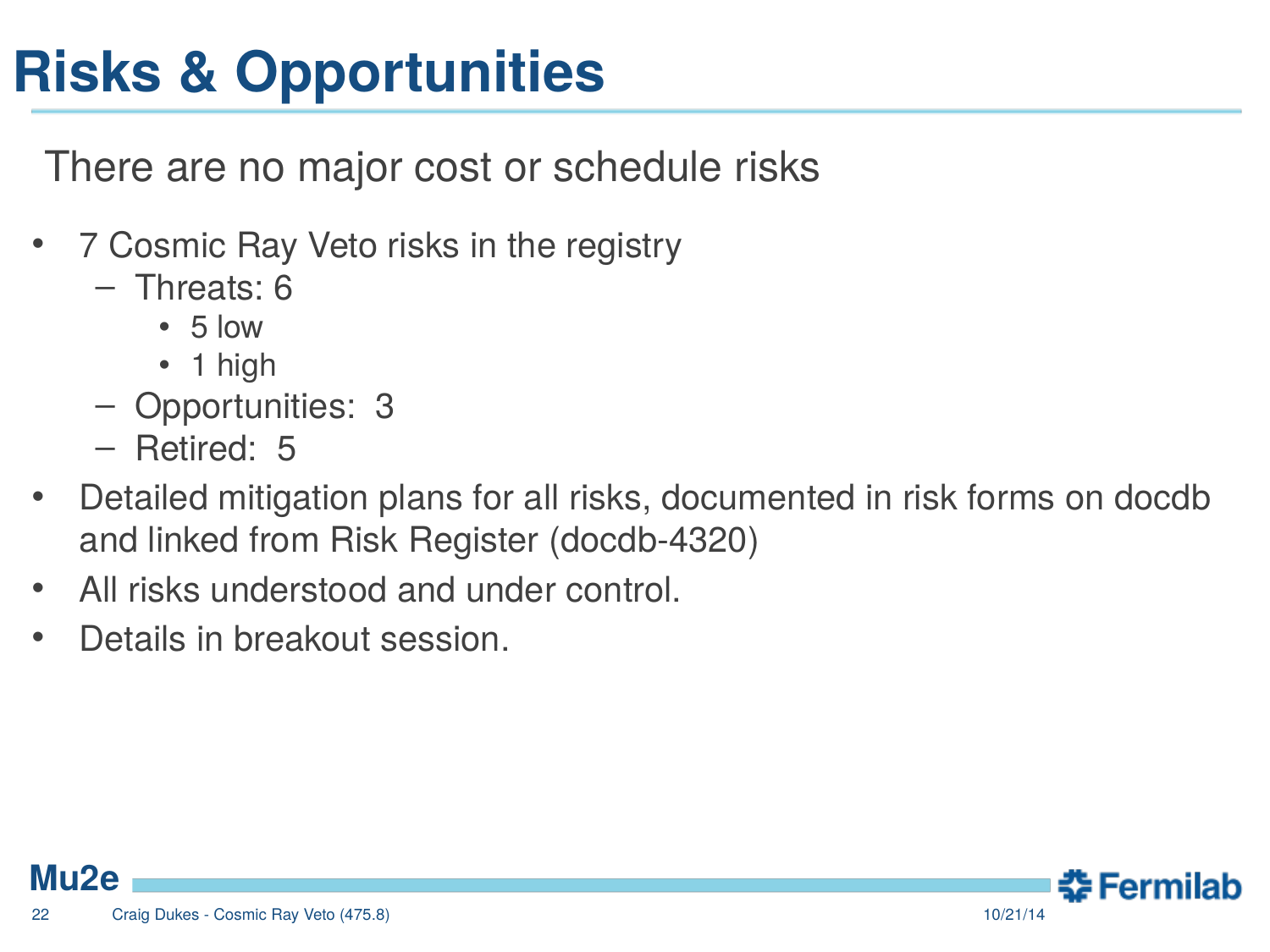

# Risks & Opportunities
There are no major cost or schedule risks
7 Cosmic Ray Veto risks in the registry
Threats: 6
5 low
1 high
Opportunities:  3
Retired:  5
Detailed mitigation plans for all risks, documented in risk forms on docdb and linked from Risk Register (docdb-4320)
All risks understood and under control.
Details in breakout session.
22
Craig Dukes - Cosmic Ray Veto (475.8)
10/21/14